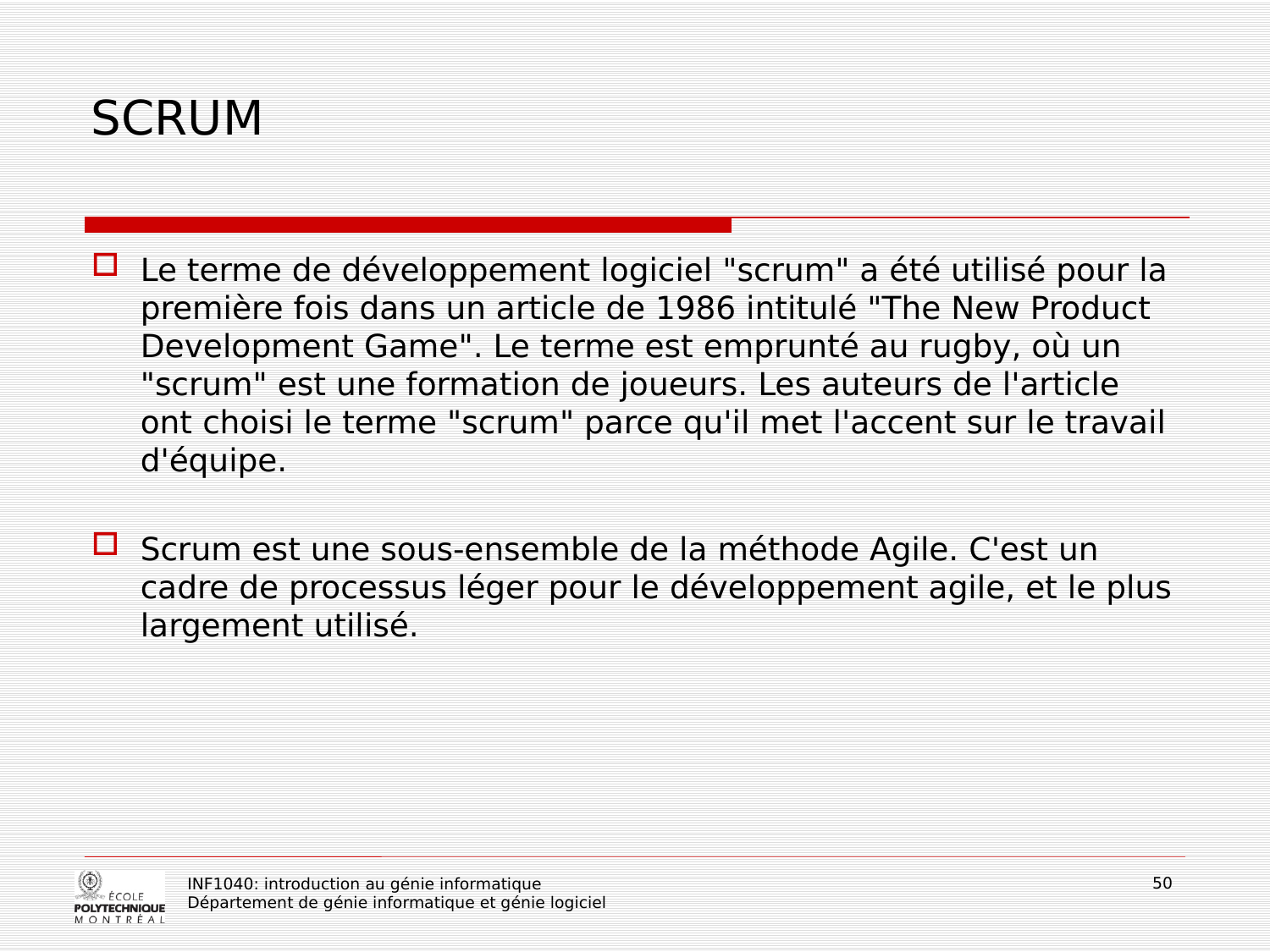

# SCRUM
Le terme de développement logiciel "scrum" a été utilisé pour la première fois dans un article de 1986 intitulé "The New Product Development Game". Le terme est emprunté au rugby, où un "scrum" est une formation de joueurs. Les auteurs de l'article ont choisi le terme "scrum" parce qu'il met l'accent sur le travail d'équipe.

Scrum est une sous-ensemble de la méthode Agile. C'est un cadre de processus léger pour le développement agile, et le plus largement utilisé.
50
INF1040: introduction au génie informatique
Département de génie informatique et génie logiciel